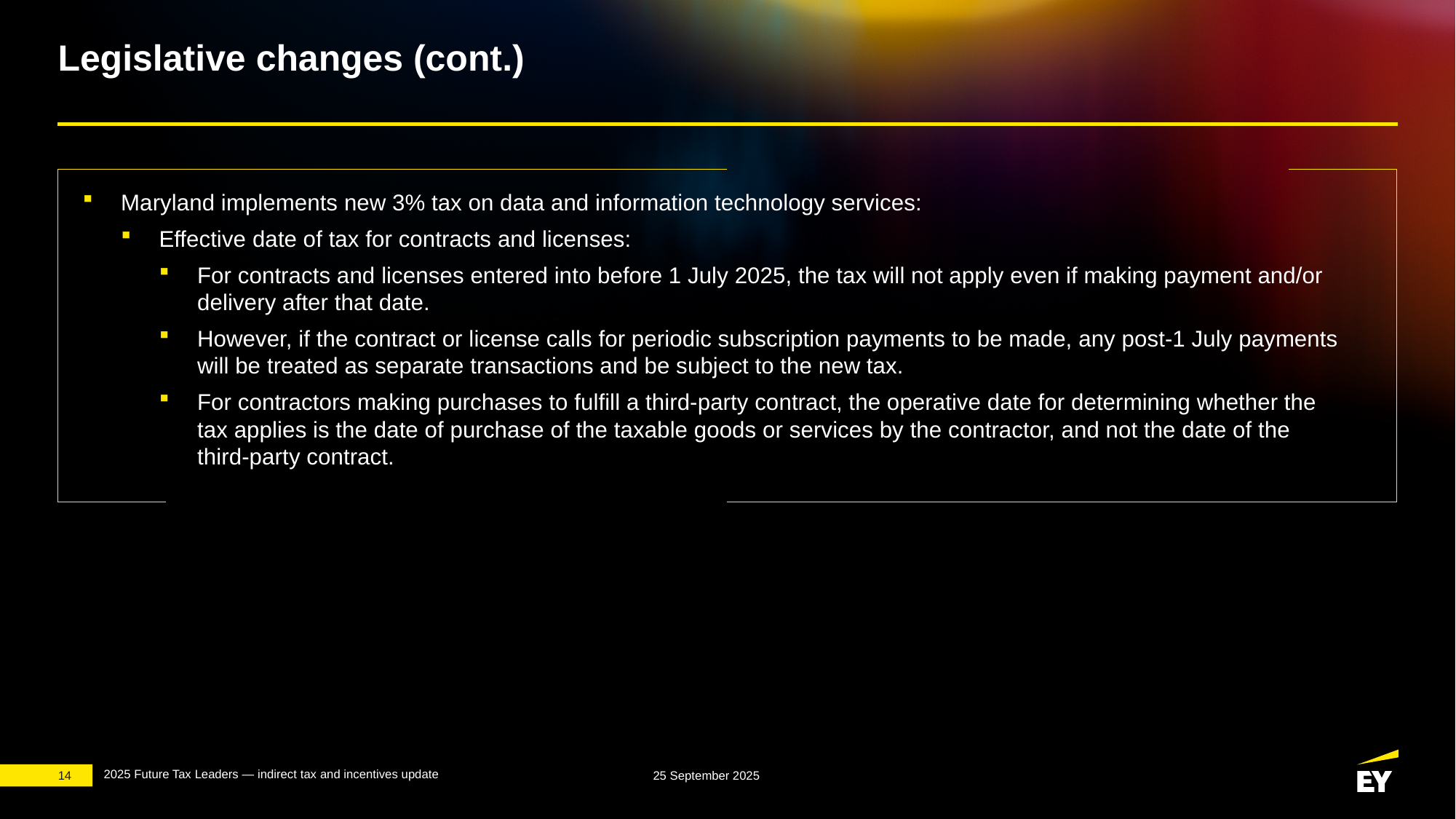

# Legislative changes (cont.)
Maryland implements new 3% tax on data and information technology services:
Effective date of tax for contracts and licenses:
For contracts and licenses entered into before 1 July 2025, the tax will not apply even if making payment and/or delivery after that date.
However, if the contract or license calls for periodic subscription payments to be made, any post-1 July payments will be treated as separate transactions and be subject to the new tax.
For contractors making purchases to fulfill a third-party contract, the operative date for determining whether the tax applies is the date of purchase of the taxable goods or services by the contractor, and not the date of the third-party contract.